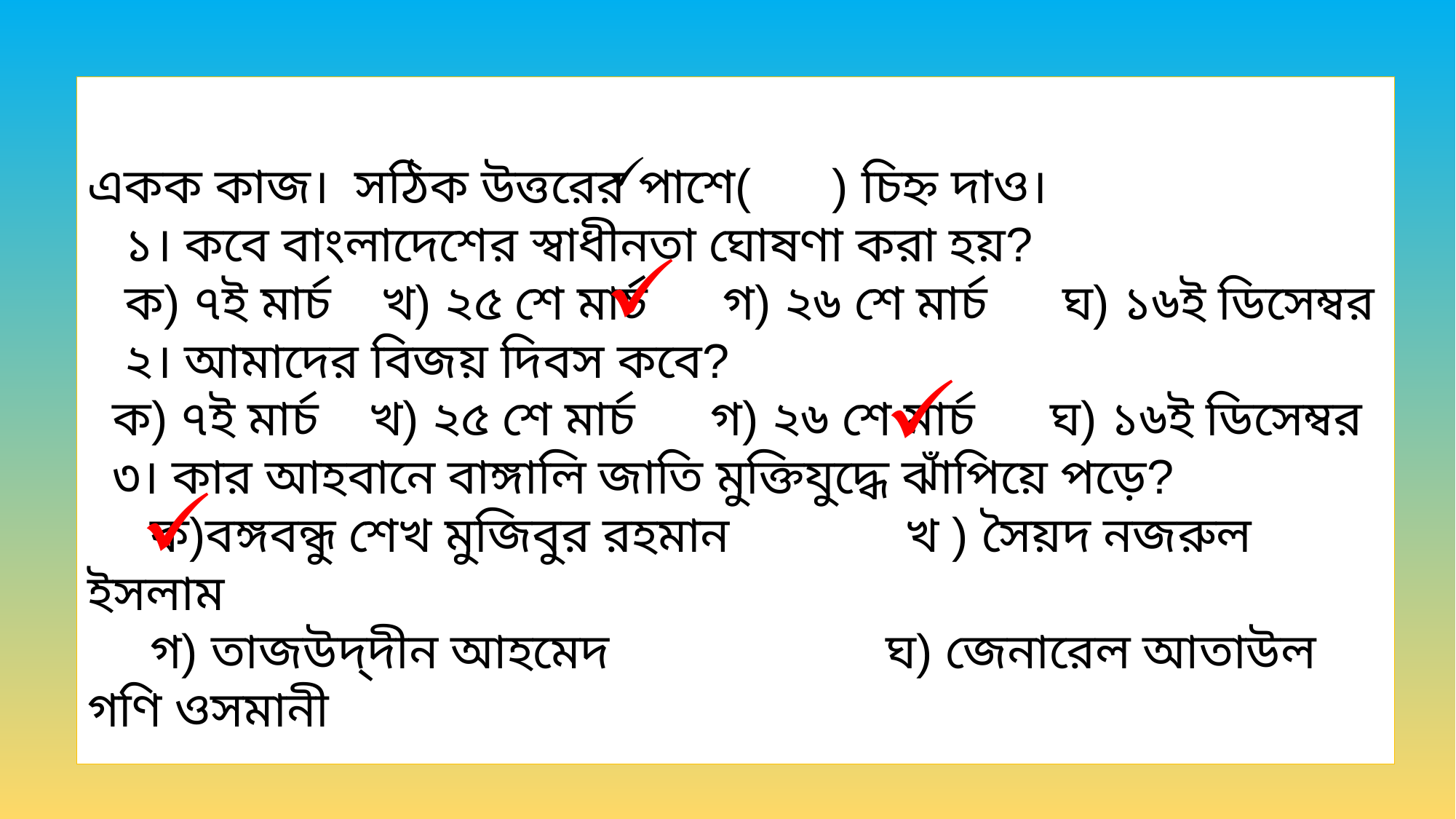

একক কাজ।  সঠিক উত্তরের পাশে(      ) চিহ্ন দাও।
   ১। কবে বাংলাদেশের স্বাধীনতা ঘোষণা করা হয়?
   ক) ৭ই মার্চ    খ) ২৫ শে মার্চ      গ) ২৬ শে মার্চ      ঘ) ১৬ই ডিসেম্বর
   ২। আমাদের বিজয় দিবস কবে?
  ক) ৭ই মার্চ    খ) ২৫ শে মার্চ      গ) ২৬ শে মার্চ      ঘ) ১৬ই ডিসেম্বর
  ৩। কার আহবানে বাঙ্গালি জাতি মুক্তিযুদ্ধে ঝাঁপিয়ে পড়ে?
     ক)বঙ্গবন্ধু শেখ মুজিবুর রহমান              খ ) সৈয়দ নজরুল ইসলাম
     গ) তাজউদ্‌দীন আহমেদ                      ঘ) জেনারেল আতাউল গণি ওসমানী